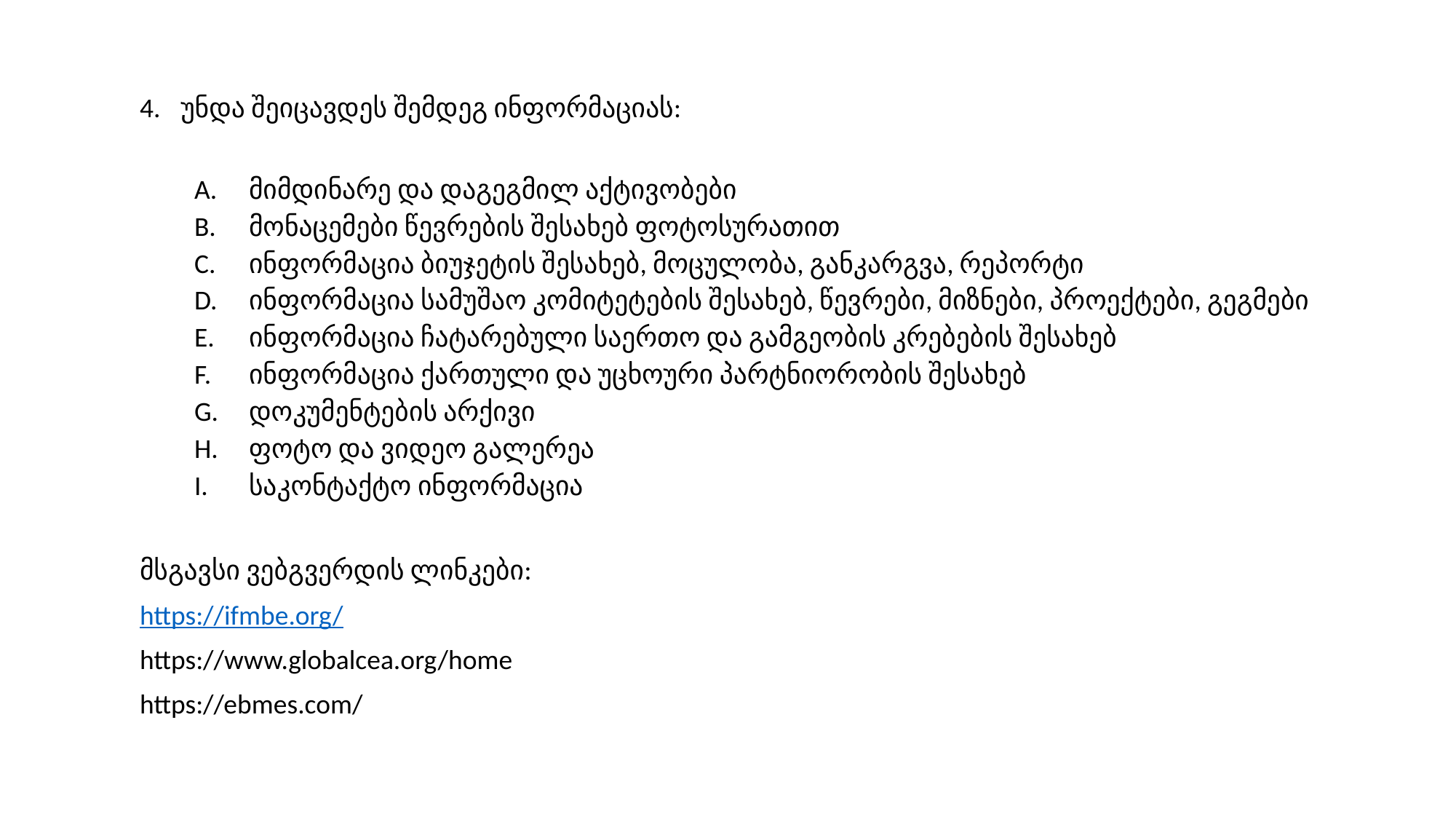

უნდა შეიცავდეს შემდეგ ინფორმაციას:

მიმდინარე და დაგეგმილ აქტივობები
მონაცემები წევრების შესახებ ფოტოსურათით
ინფორმაცია ბიუჯეტის შესახებ, მოცულობა, განკარგვა, რეპორტი
ინფორმაცია სამუშაო კომიტეტების შესახებ, წევრები, მიზნები, პროექტები, გეგმები
ინფორმაცია ჩატარებული საერთო და გამგეობის კრებების შესახებ
ინფორმაცია ქართული და უცხოური პარტნიორობის შესახებ
დოკუმენტების არქივი
ფოტო და ვიდეო გალერეა
საკონტაქტო ინფორმაცია

მსგავსი ვებგვერდის ლინკები:
https://ifmbe.org/
https://www.globalcea.org/home
https://ebmes.com/